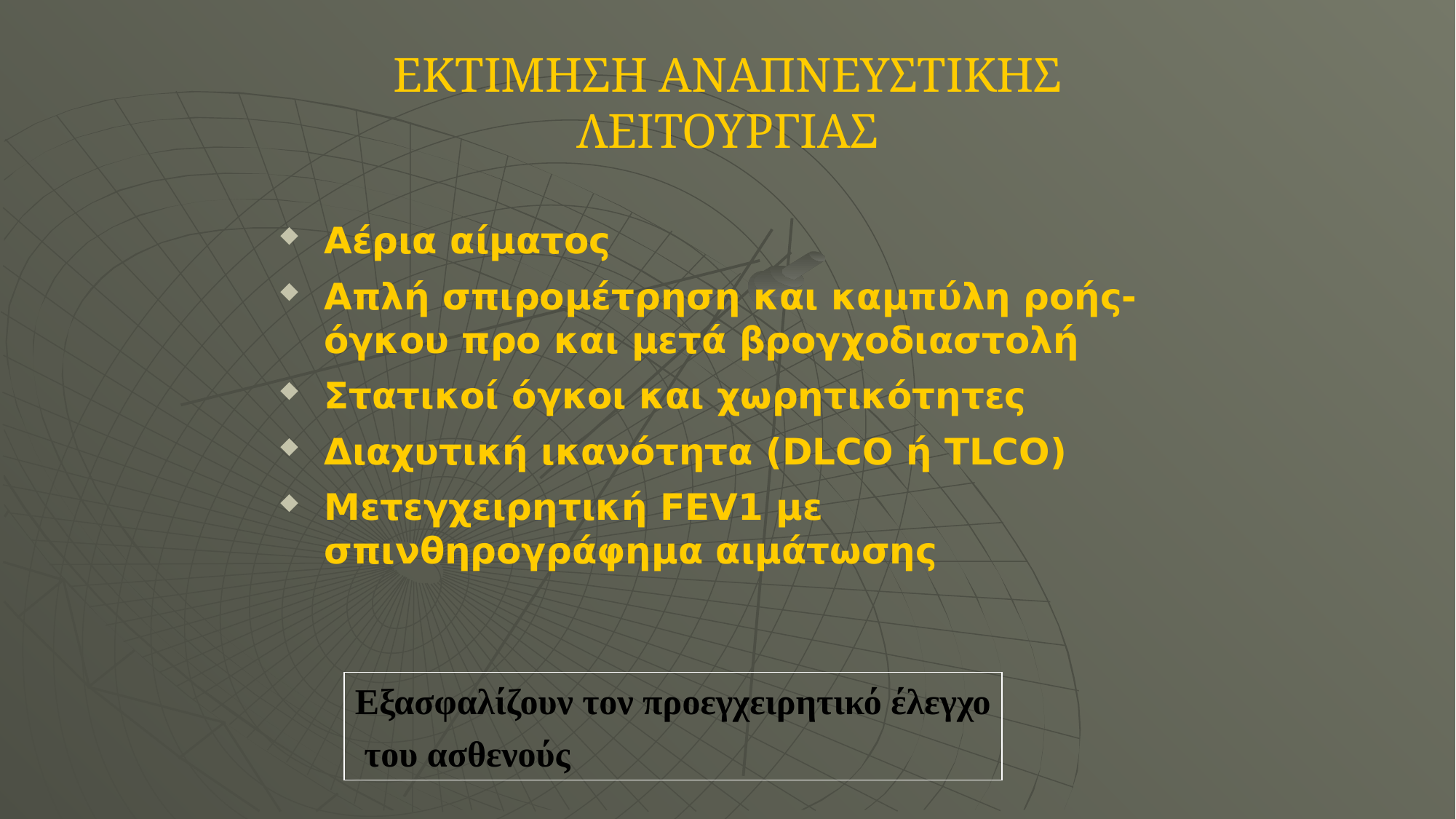

ΕΚΤΙΜΗΣΗ ΑΝΑΠΝΕΥΣΤΙΚΗΣ ΛΕΙΤΟΥΡΓΙΑΣ
Αέρια αίματος
Απλή σπιρομέτρηση και καμπύλη ροής- όγκου προ και μετά βρογχοδιαστολή
Στατικοί όγκοι και χωρητικότητες
Διαχυτική ικανότητα (DLCO ή TLCO)
Μετεγχειρητική FEV1 με σπινθηρογράφημα αιμάτωσης
Εξασφαλίζουν τον προεγχειρητικό έλεγχο
 του ασθενούς